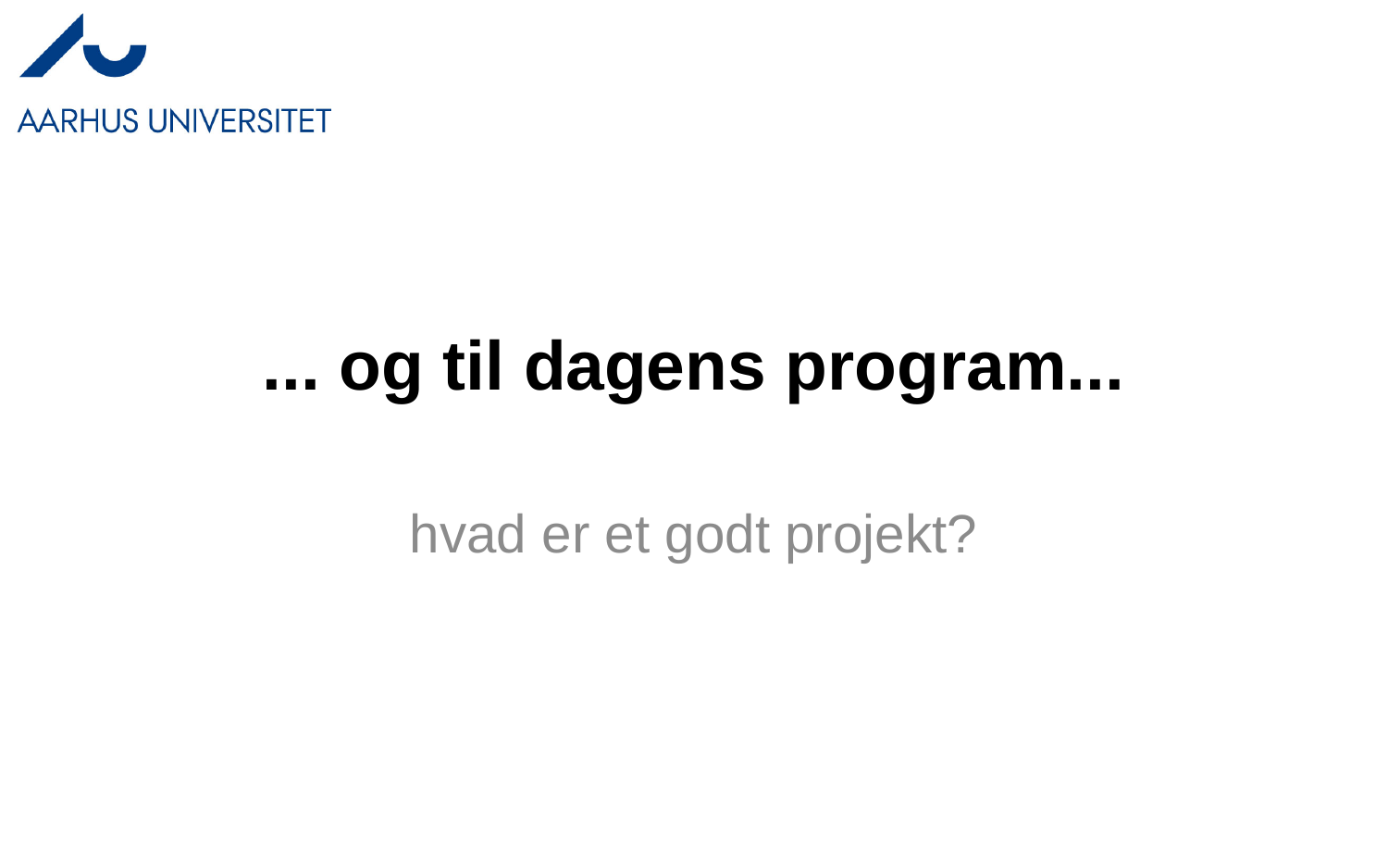

# ... og til dagens program...
hvad er et godt projekt?